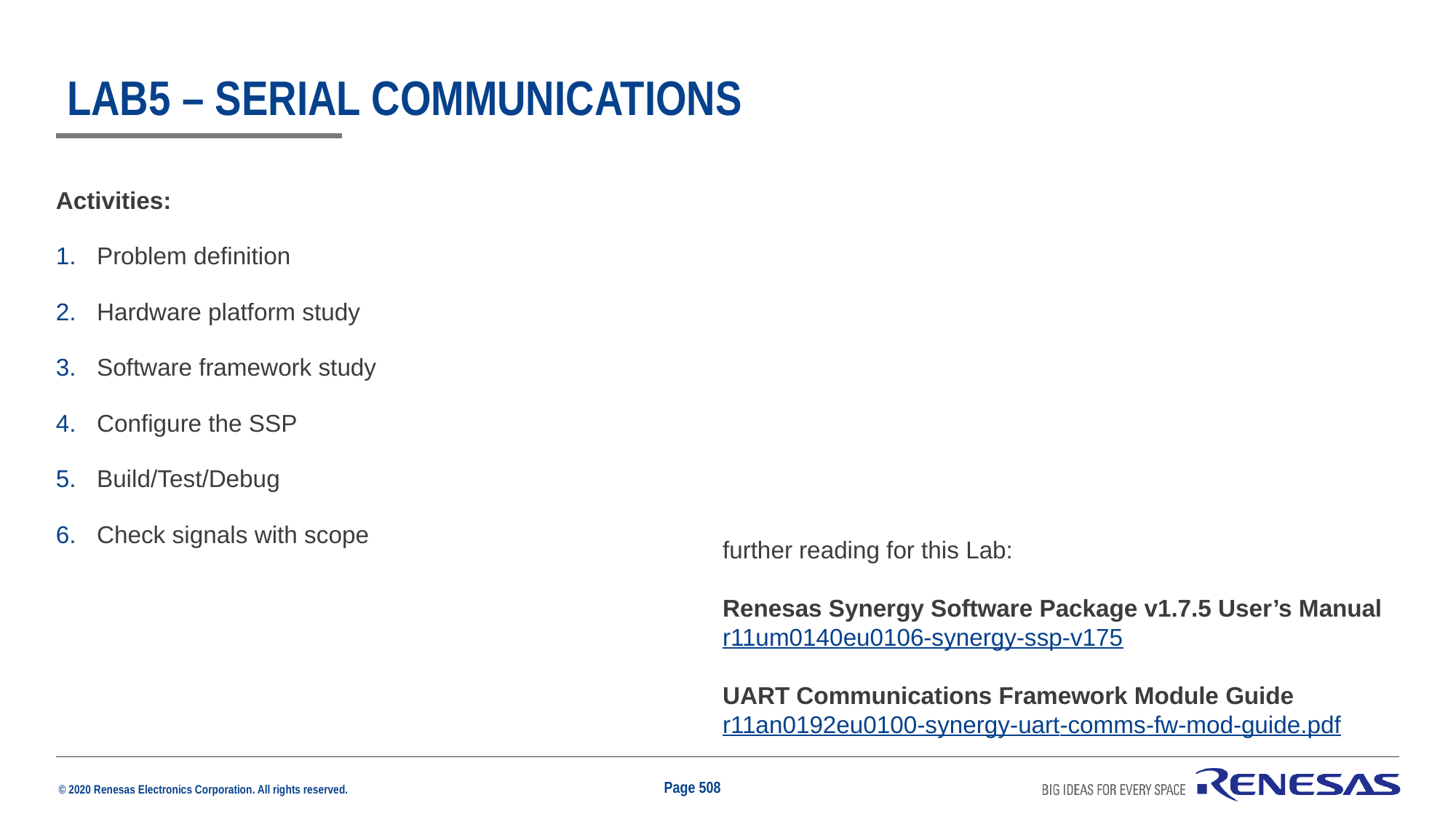

# Lab5 – serial communications
Activities:
Problem definition
Hardware platform study
Software framework study
Configure the SSP
Build/Test/Debug
Check signals with scope
further reading for this Lab:

Renesas Synergy Software Package v1.7.5 User’s Manual
r11um0140eu0106-synergy-ssp-v175
UART Communications Framework Module Guide
r11an0192eu0100-synergy-uart-comms-fw-mod-guide.pdf